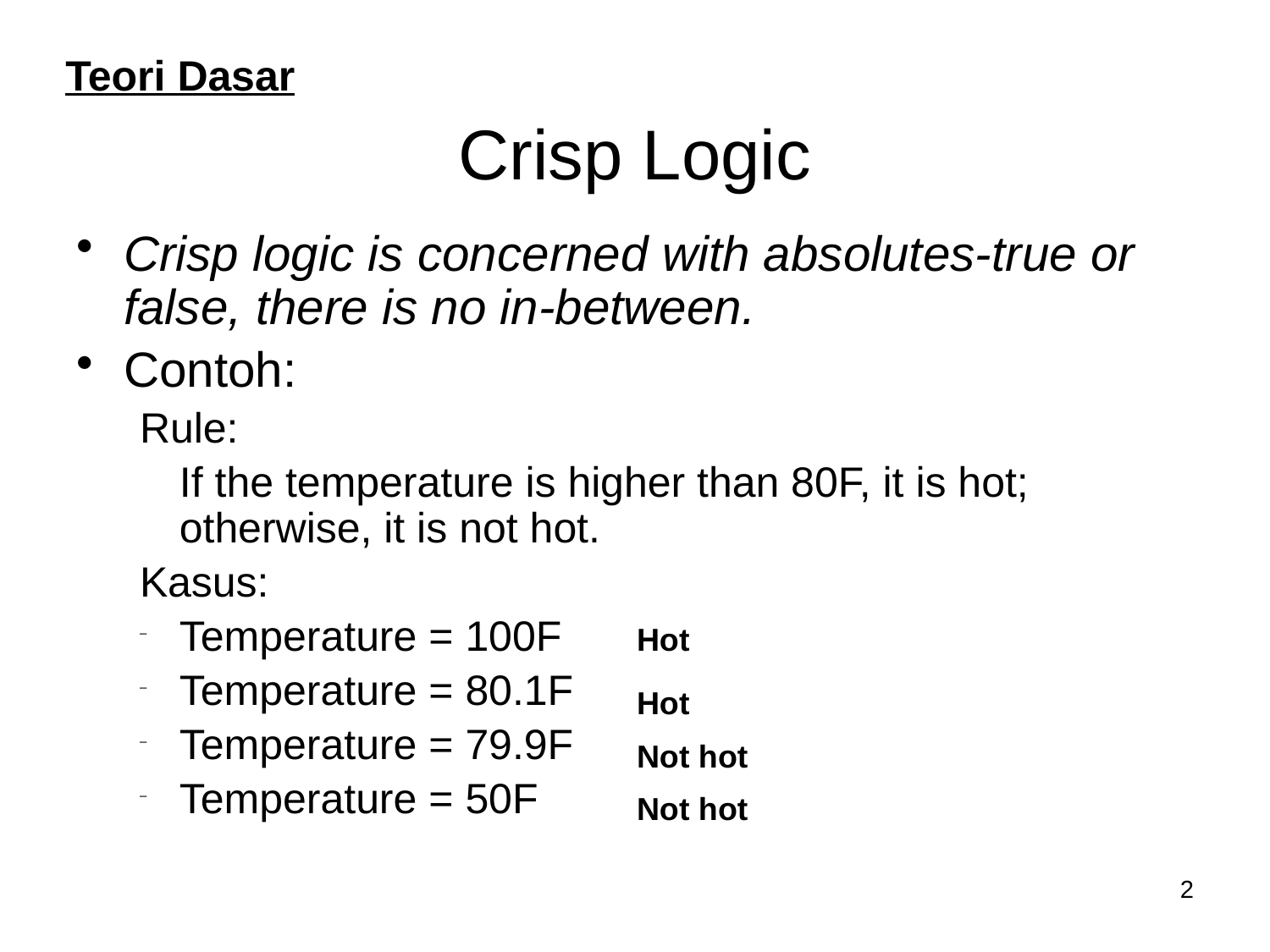

Teori Dasar
# Crisp Logic
Crisp logic is concerned with absolutes-true or false, there is no in-between.
Contoh:
Rule:
	If the temperature is higher than 80F, it is hot; otherwise, it is not hot.
Kasus:
Temperature = 100F
Temperature = 80.1F
Temperature = 79.9F
Temperature = 50F
Hot
Hot
Not hot
Not hot
2